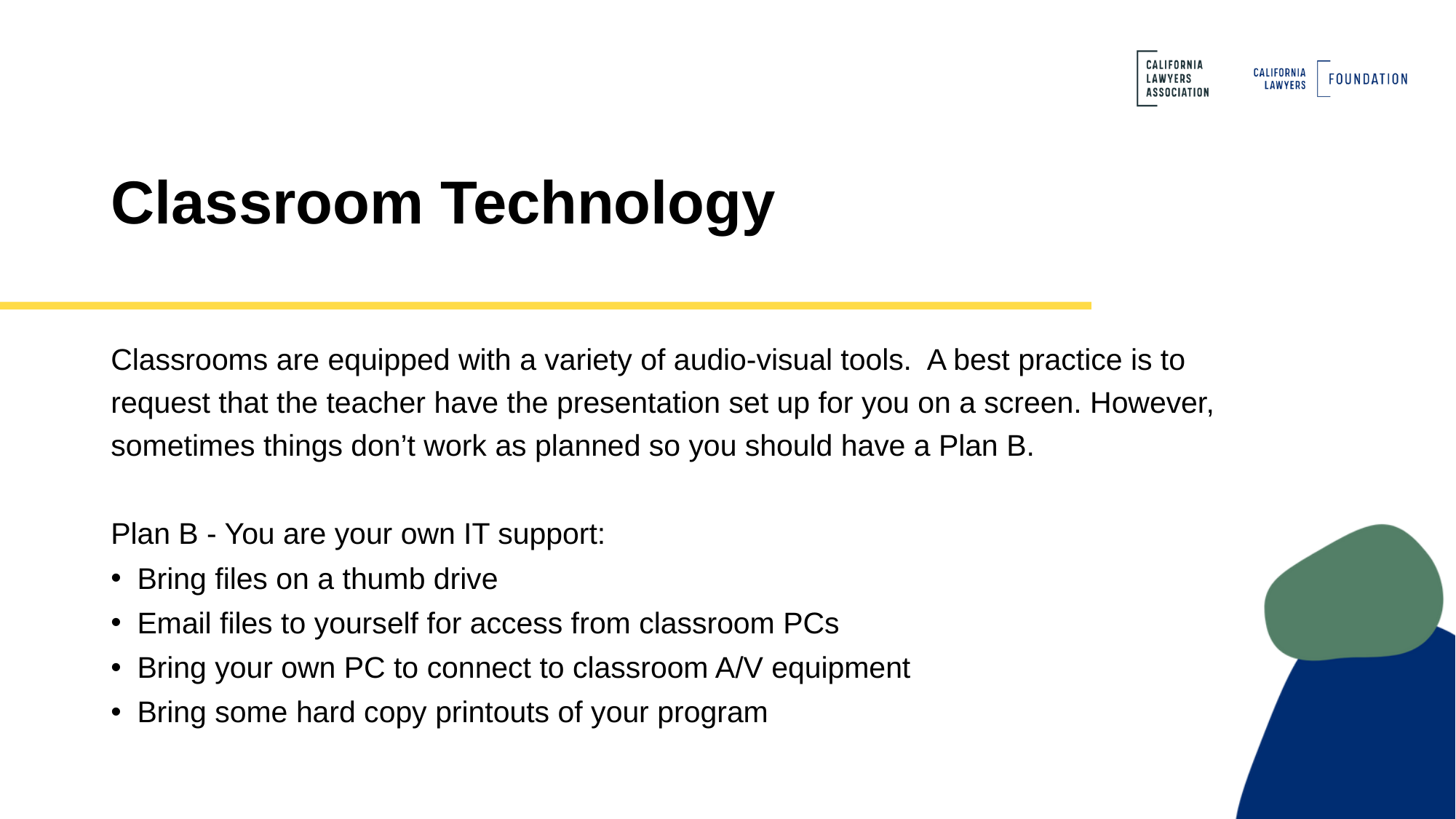

# Classroom Technology
Classrooms are equipped with a variety of audio-visual tools.  A best practice is to request that the teacher have the presentation set up for you on a screen. However, sometimes things don’t work as planned so you should have a Plan B.

Plan B - You are your own IT support:
Bring files on a thumb drive
Email files to yourself for access from classroom PCs
Bring your own PC to connect to classroom A/V equipment
Bring some hard copy printouts of your program